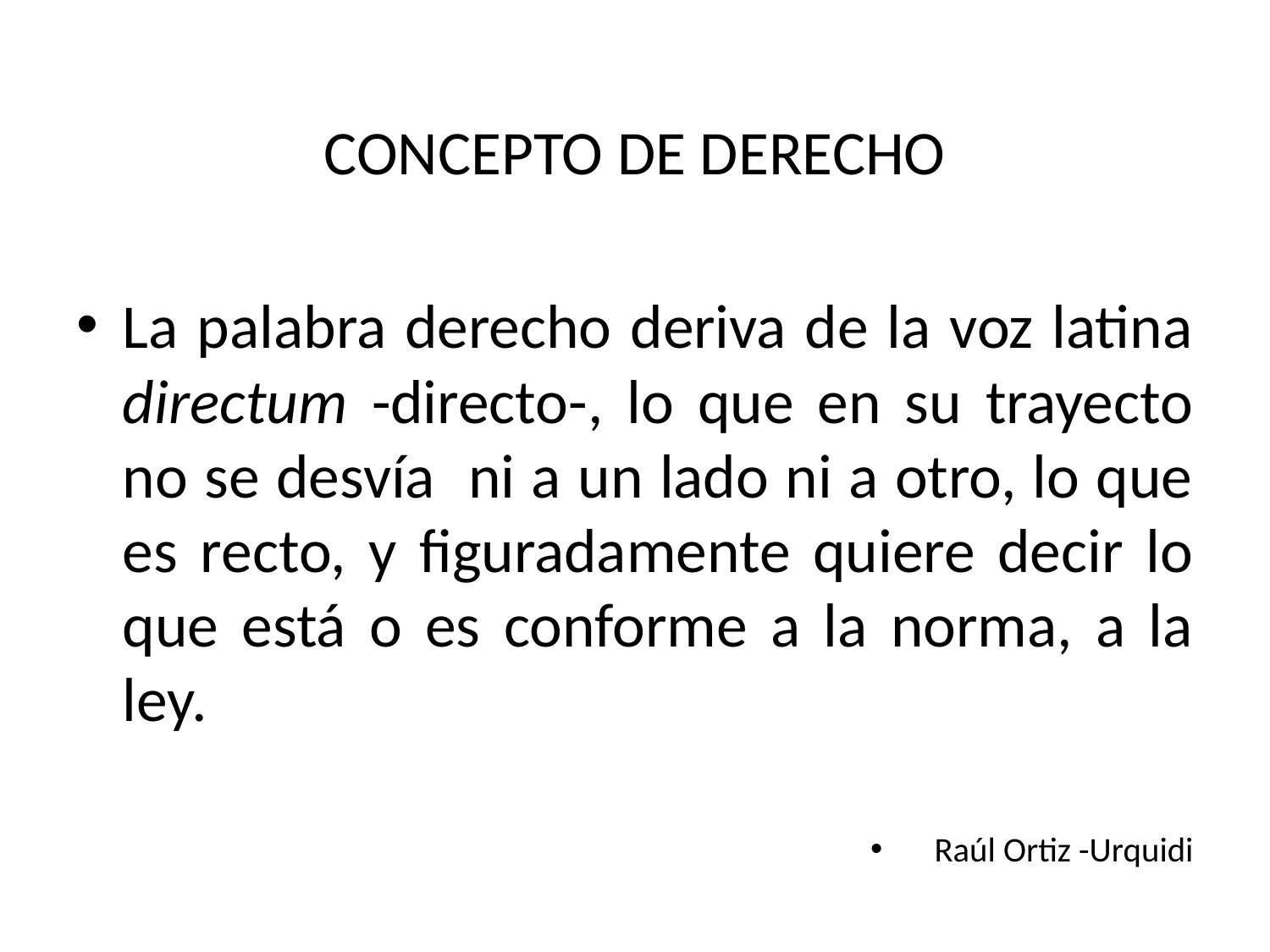

CONCEPTO DE DERECHO

La palabra derecho deriva de la voz latina directum -directo-, lo que en su trayecto no se desvía  ni a un lado ni a otro, lo que es recto, y figuradamente quiere decir lo que está o es conforme a la norma, a la ley.

Raúl Ortiz -Urquidi